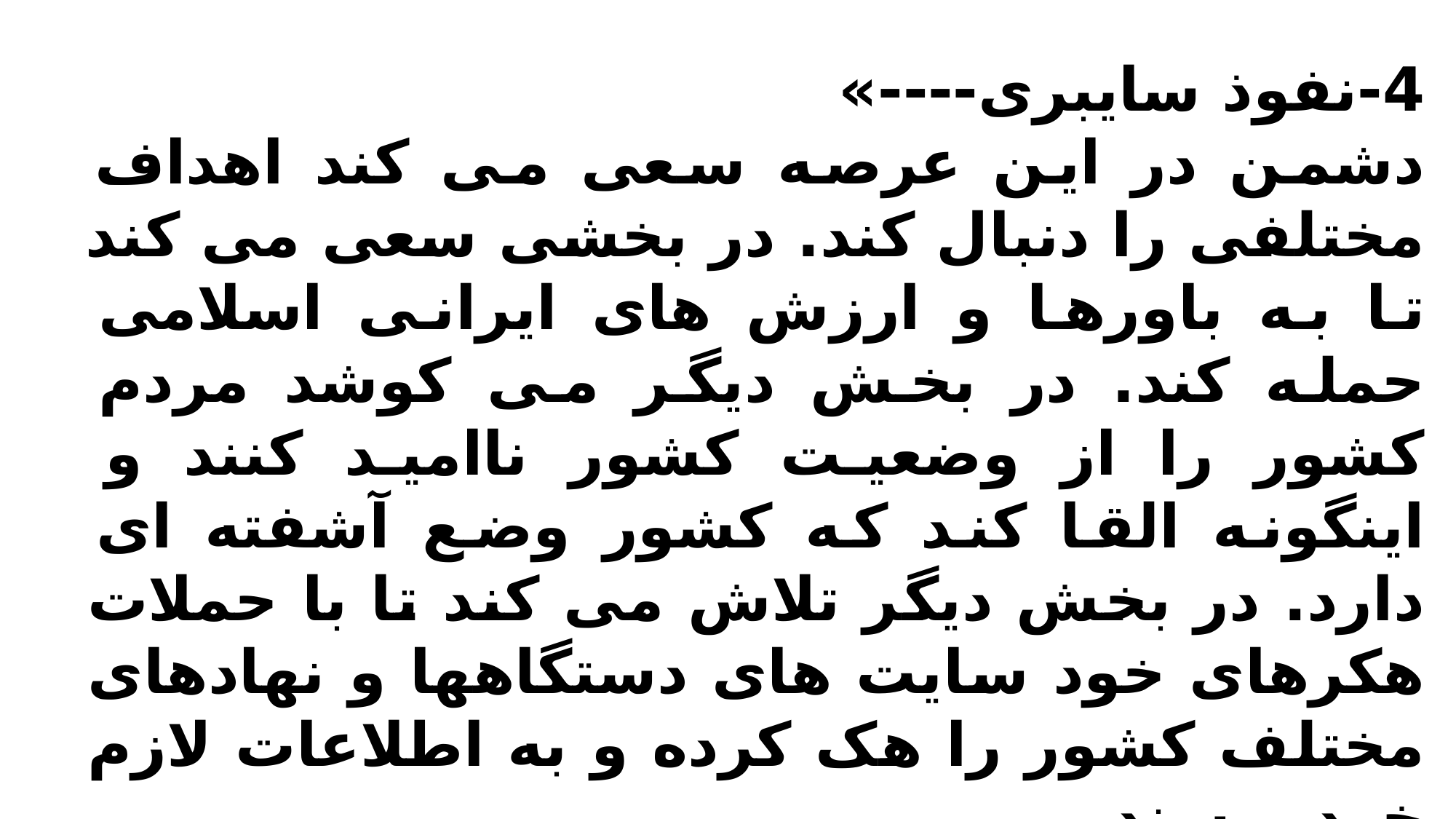

4-نفوذ سایبری----»
دشمن در این عرصه سعی می کند اهداف مختلفی را دنبال کند. در بخشی سعی می کند تا به باورها و ارزش های ایرانی اسلامی حمله کند. در بخش دیگر می کوشد مردم کشور را از وضعیت کشور ناامید کنند و اینگونه القا کند که کشور وضع آشفته ای دارد. در بخش دیگر تلاش می کند تا با حملات هکرهای خود سایت های دستگاهها و نهادهای مختلف کشور را هک کرده و به اطلاعات لازم خود برسند.
 این عرصه از نفوذ، مکمل نفوذ فرهنگی و امنیتی است.